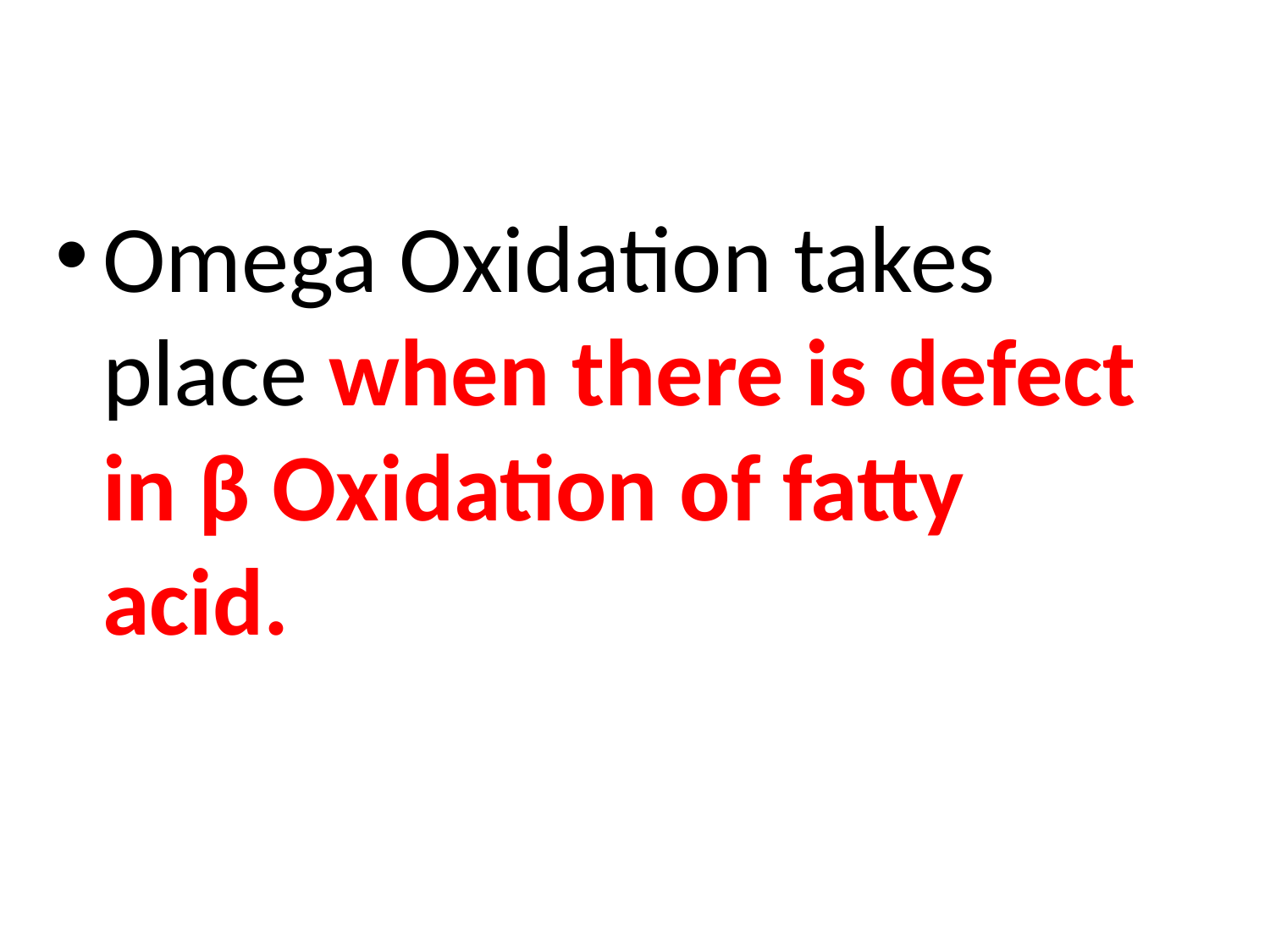

Omega Oxidation takes place when there is defect in β Oxidation of fatty acid.